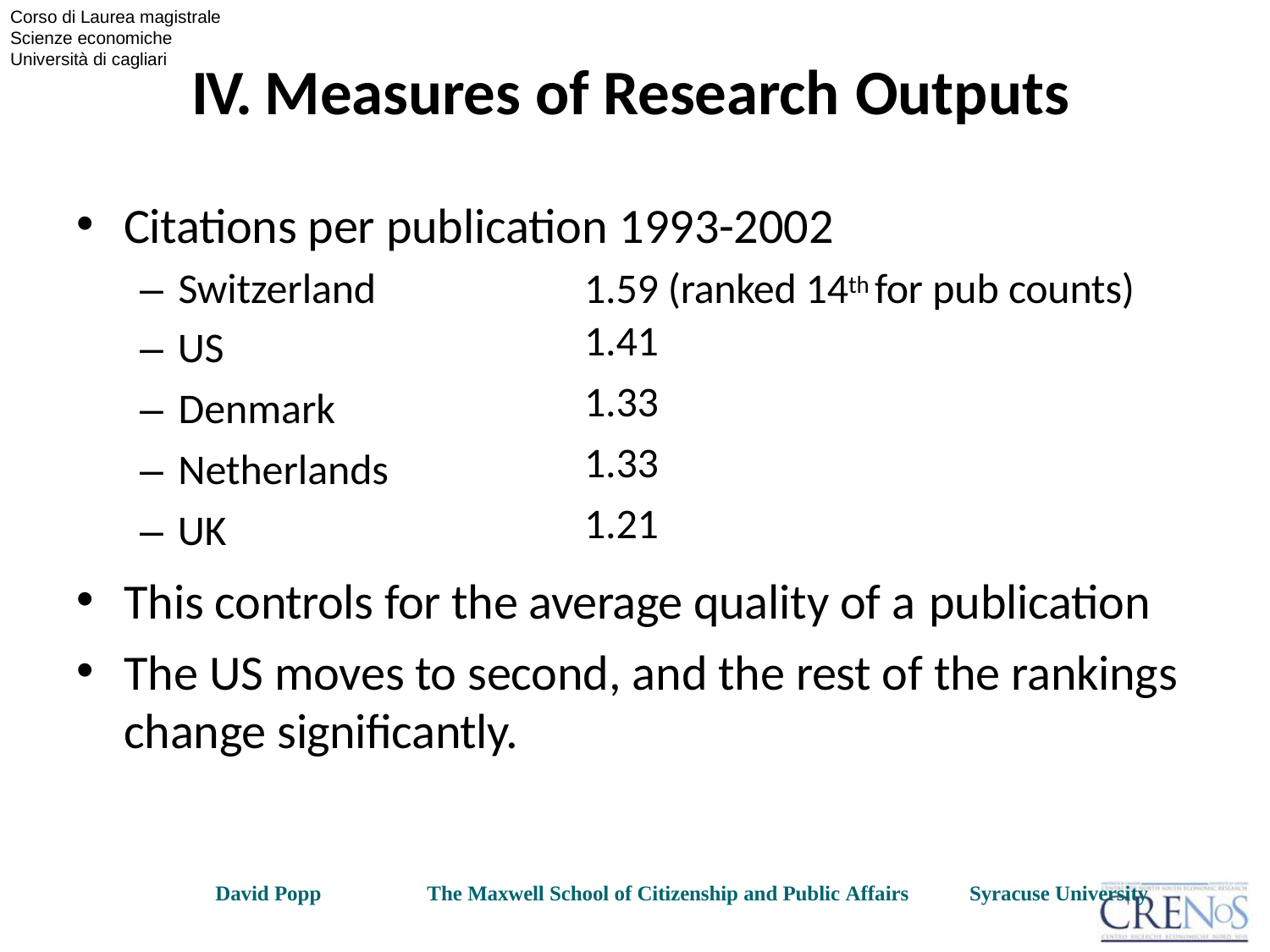

# IV. Measures of Research Outputs
Citations per publication 1993-2002
| – Switzerland | 1.59 (ranked 14th for pub counts) |
| --- | --- |
| – US | 1.41 |
| – Denmark | 1.33 |
| – Netherlands | 1.33 |
| – UK | 1.21 |
This controls for the average quality of a publication
The US moves to second, and the rest of the rankings  change significantly.
David Popp
The Maxwell School of Citizenship and Public Affairs
Syracuse University